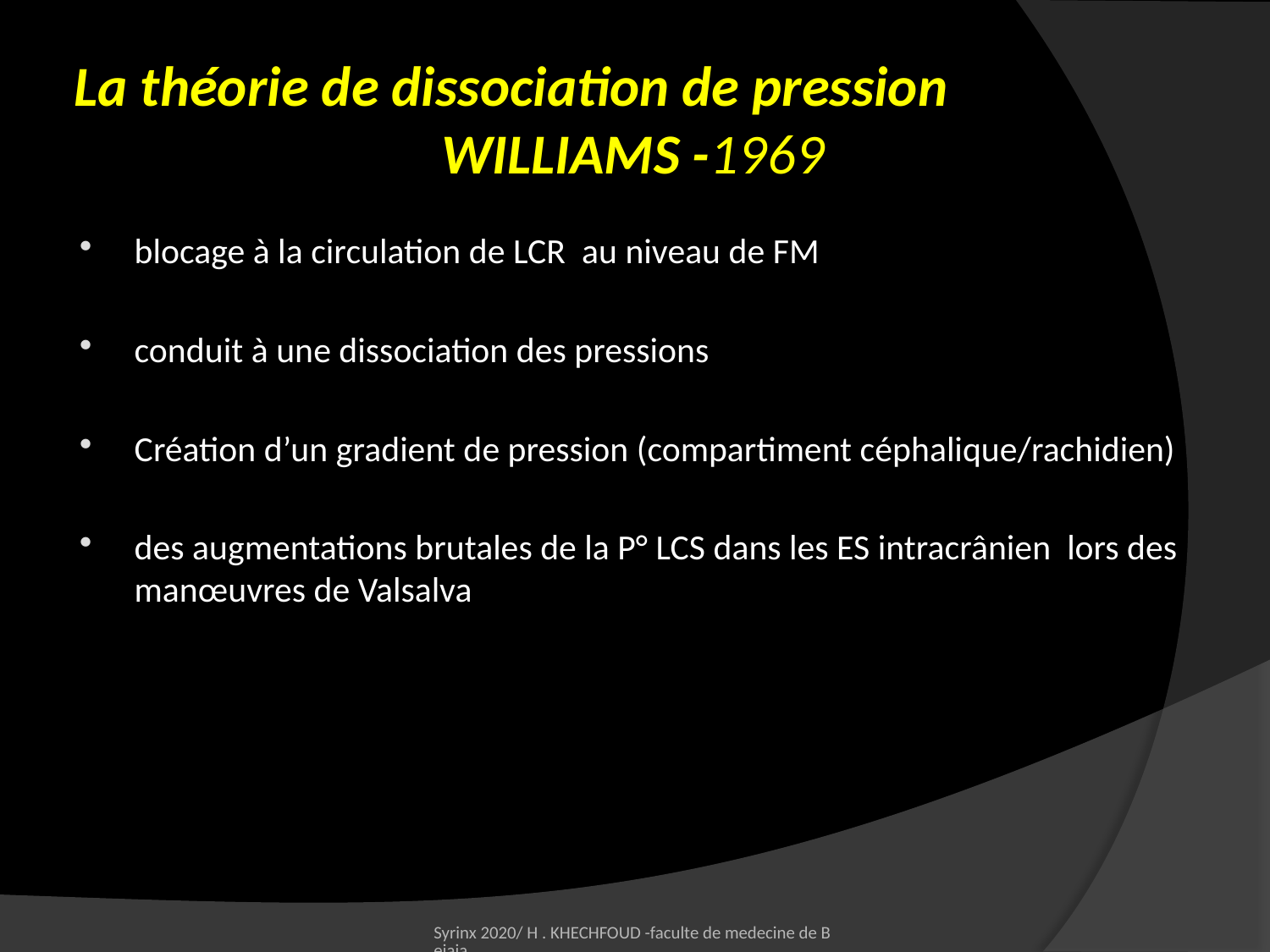

# La théorie de dissociation de pression 			WILLIAMS -1969
blocage à la circulation de LCR  au niveau de FM

conduit à une dissociation des pressions

Création d’un gradient de pression (compartiment céphalique/rachidien)

des augmentations brutales de la P° LCS dans les ES intracrânien  lors des manœuvres de Valsalva

Syrinx 2020/ H . KHECHFOUD -faculte de medecine de Bejaia